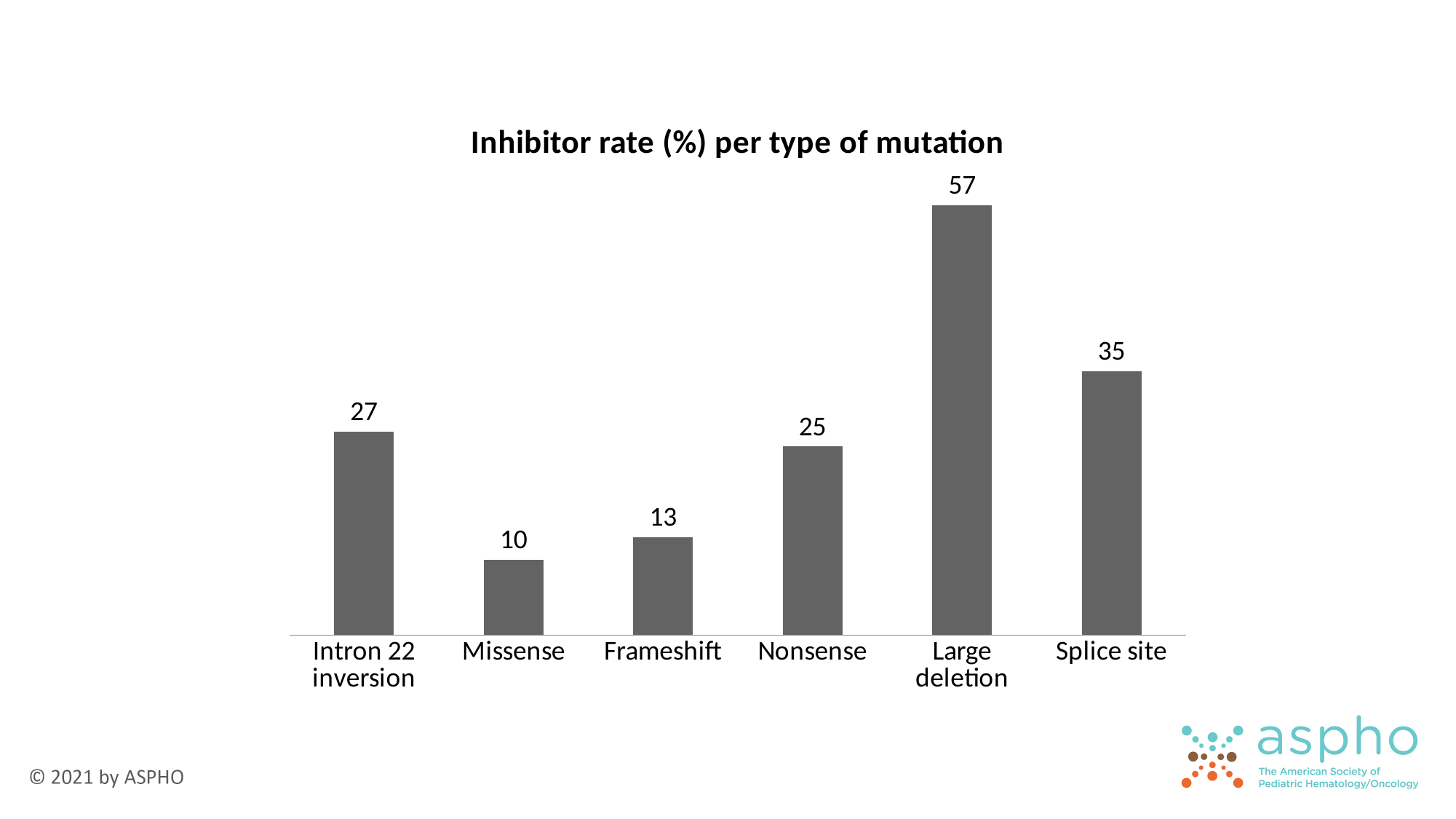

### Chart: Inhibitor rate (%) per type of mutation

| Category | Inhibitor rate per type of mutation |
|---|---|
| Intron 22 inversion | 27.0 |
| Missense | 10.0 |
| Frameshift | 13.0 |
| Nonsense | 25.0 |
| Large deletion | 57.0 |
| Splice site | 35.0 |